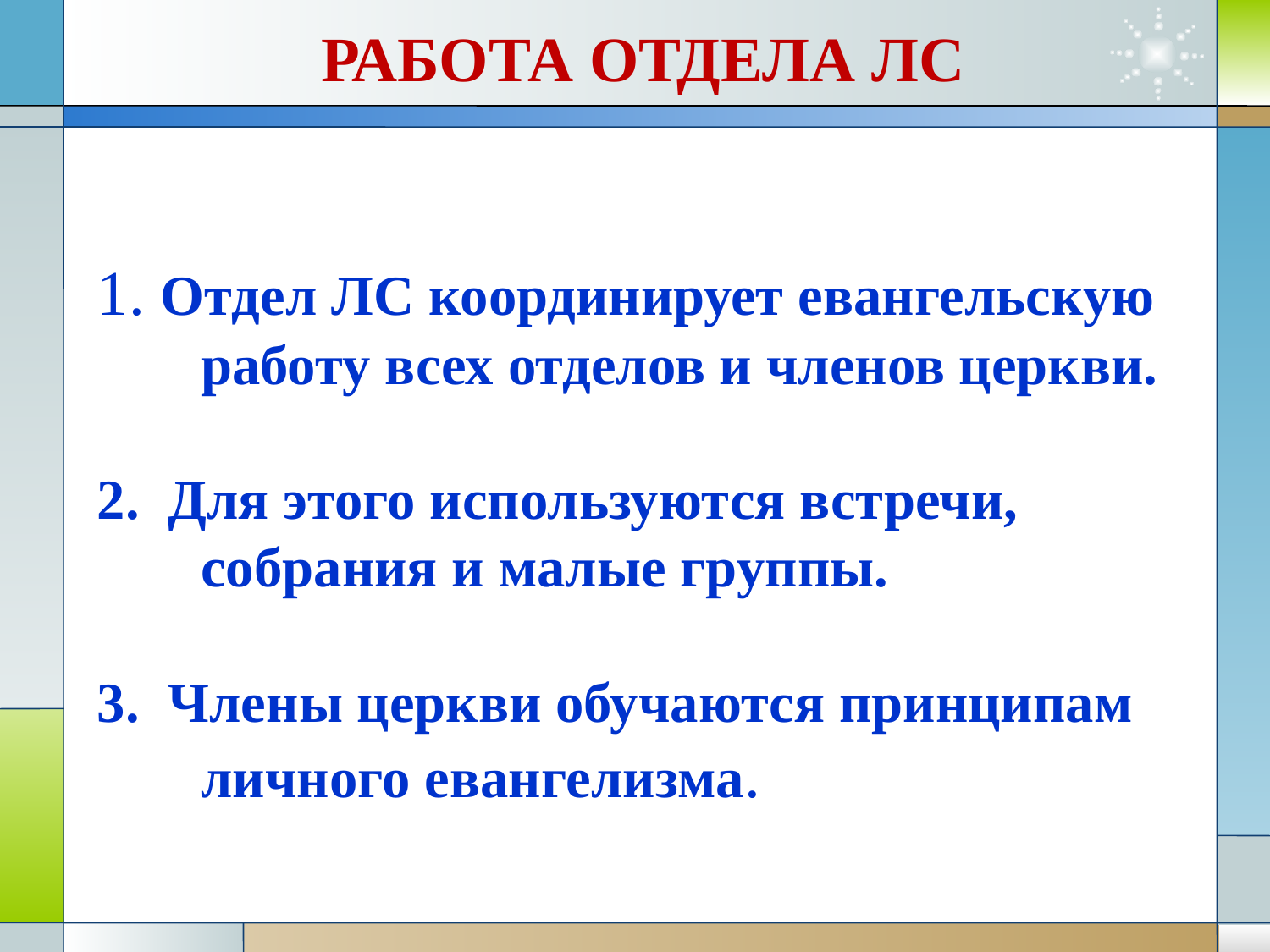

# РАБОТА ОТДЕЛА ЛС
1. Отдел ЛС координирует евангельскую работу всех отделов и членов церкви.

2.  Для этого используются встречи, собрания и малые группы.

3.  Члены церкви обучаются принципам личного евангелизма.